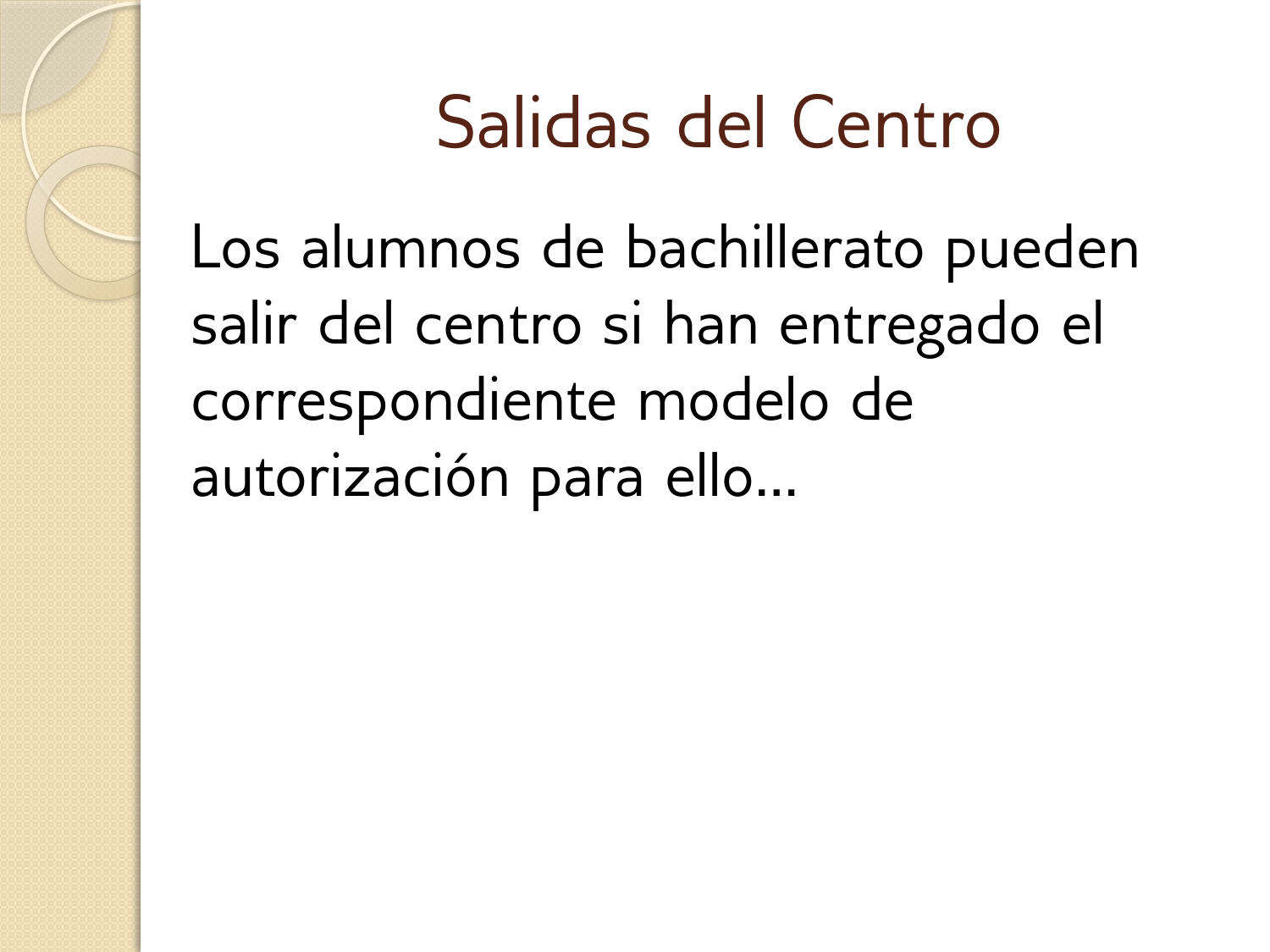

# Salidas del Centro
Los alumnos de bachillerato pueden salir del centro si han entregado el correspondiente modelo de autorización para ello…